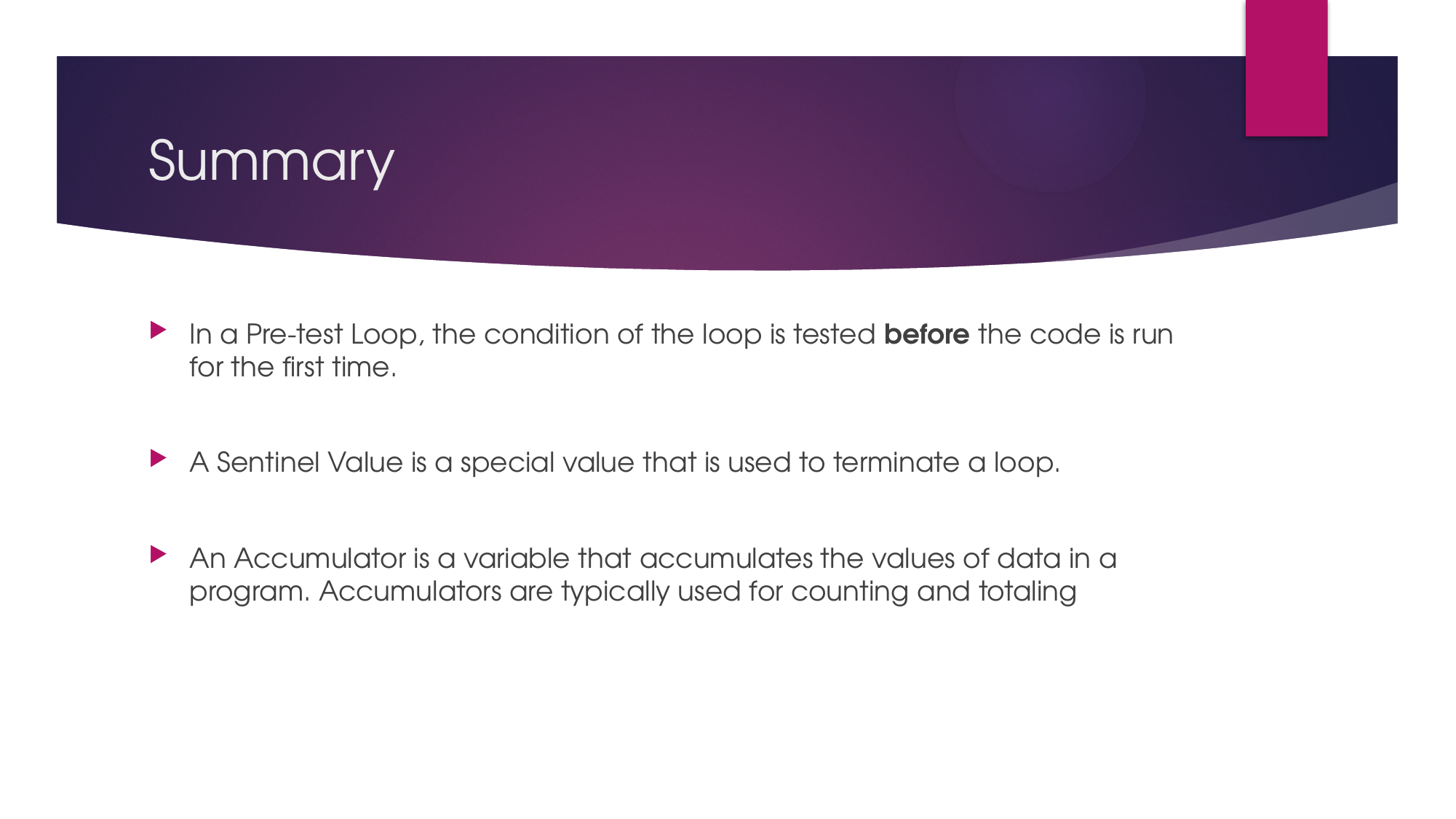

# Summary
In a Pre-test Loop, the condition of the loop is tested before the code is run for the first time.

A Sentinel Value is a special value that is used to terminate a loop.

An Accumulator is a variable that accumulates the values of data in a program. Accumulators are typically used for counting and totaling